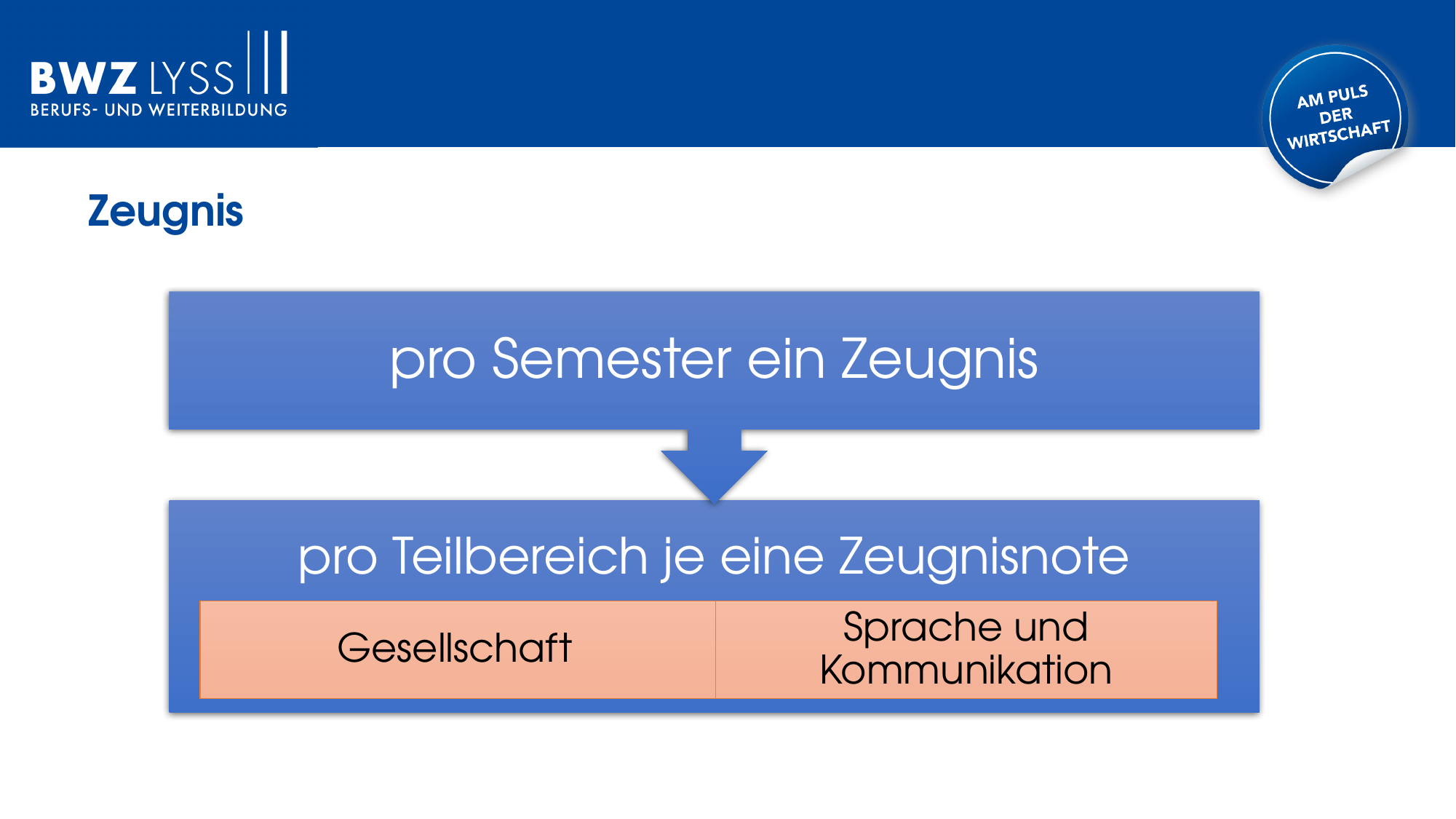

Zeugnis

pro Teilbereich je eine Zeugnisnote
Gesellschaft
Sprache und Kommunikation
pro Semester ein Zeugnis